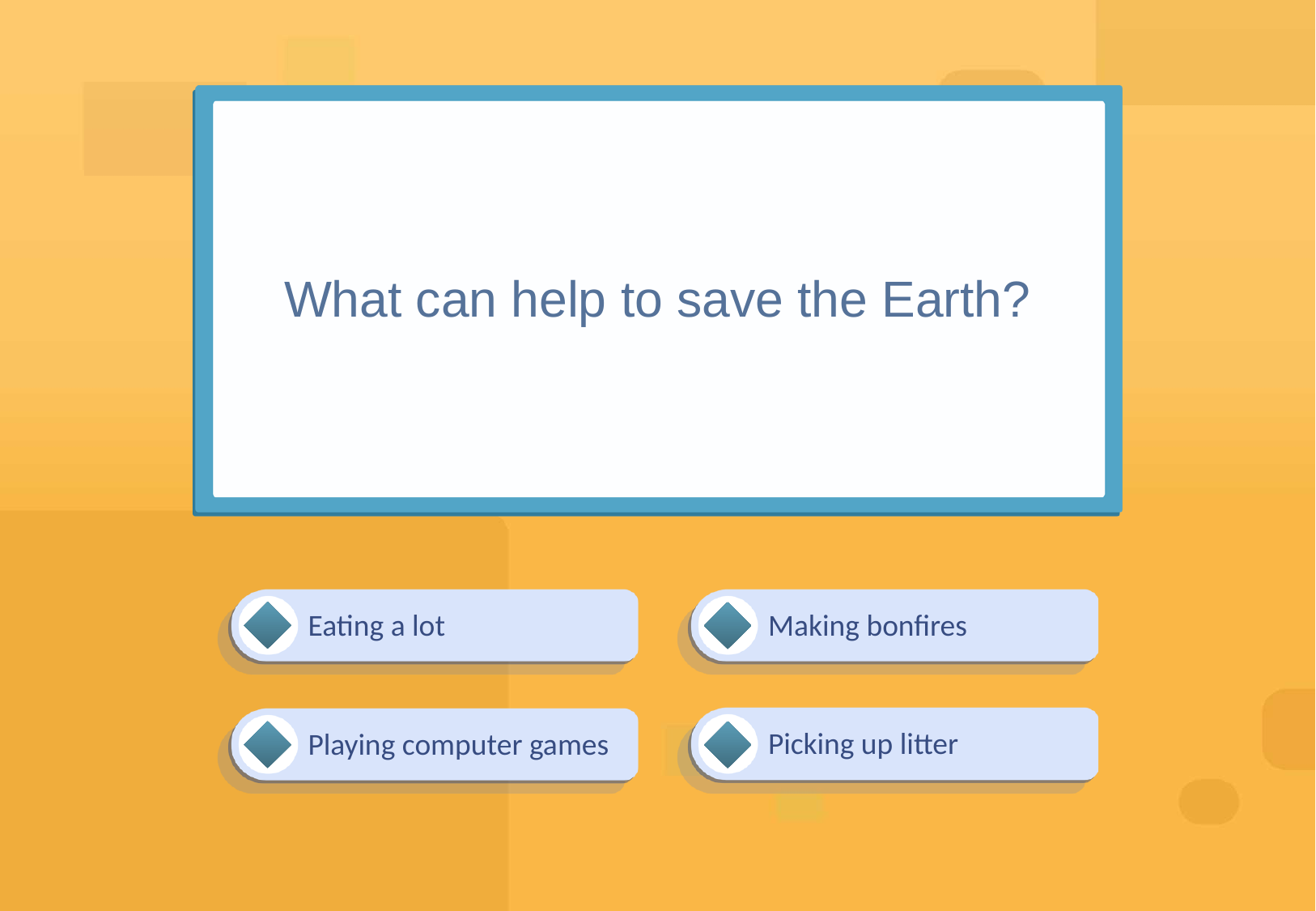

# What can help to save the Earth?
Eating a lot
Making bonfires

Picking up litter
Playing computer games